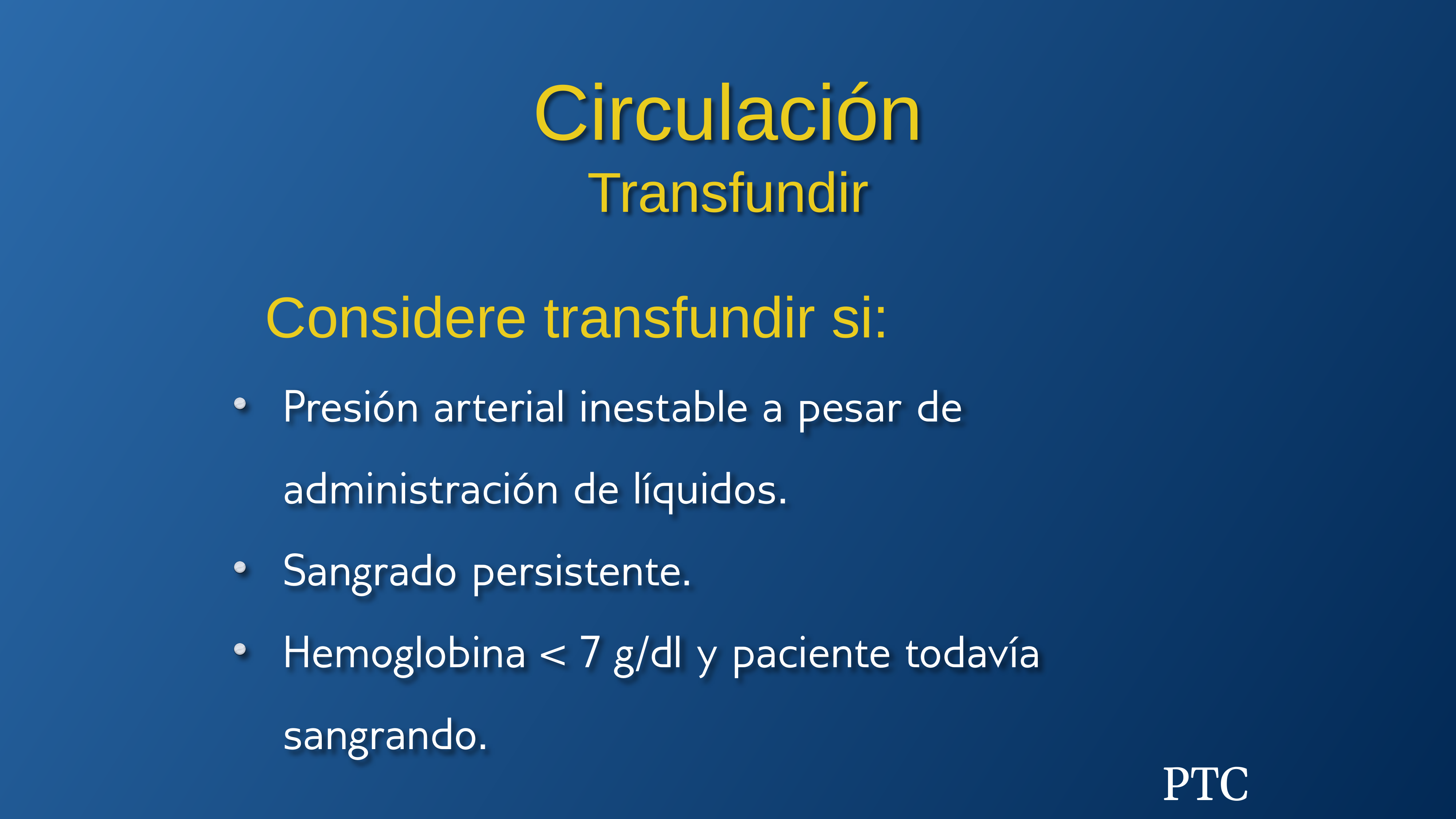

Circulación
Transfundir
Considere transfundir si:
Presión arterial inestable a pesar de administración de líquidos.
Sangrado persistente.
Hemoglobina < 7 g/dl y paciente todavía sangrando.
PTC